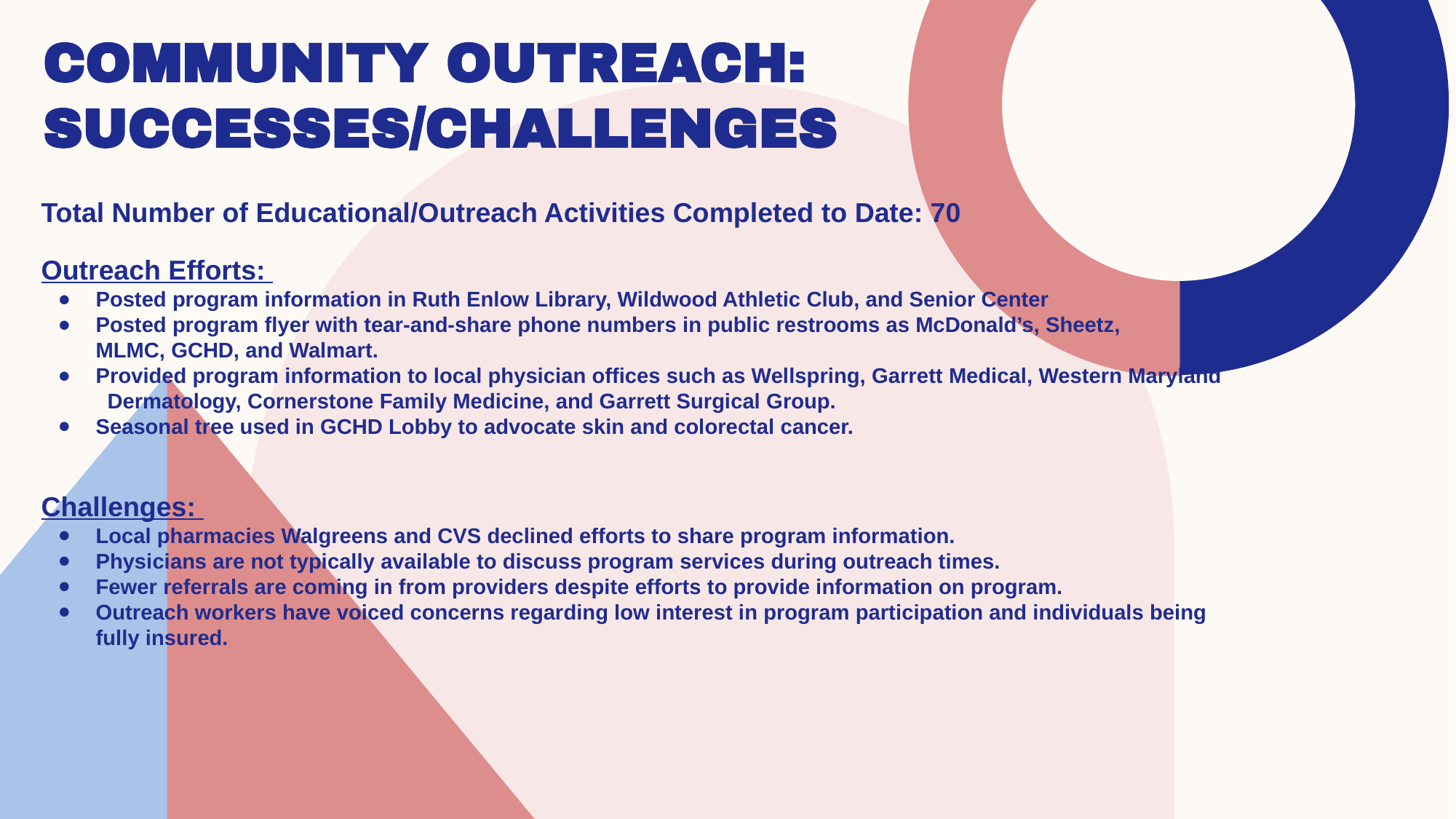

# COMMUNITY OUTREACH: SUCCESSES/CHALLENGES
Total Number of Educational/Outreach Activities Completed to Date: 70

Outreach Efforts:
Posted program information in Ruth Enlow Library, Wildwood Athletic Club, and Senior Center
Posted program flyer with tear-and-share phone numbers in public restrooms as McDonald’s, Sheetz,
MLMC, GCHD, and Walmart.
Provided program information to local physician offices such as Wellspring, Garrett Medical, Western Maryland
           Dermatology, Cornerstone Family Medicine, and Garrett Surgical Group.
Seasonal tree used in GCHD Lobby to advocate skin and colorectal cancer.

Challenges:
Local pharmacies Walgreens and CVS declined efforts to share program information.
Physicians are not typically available to discuss program services during outreach times.
Fewer referrals are coming in from providers despite efforts to provide information on program.
Outreach workers have voiced concerns regarding low interest in program participation and individuals being fully insured.